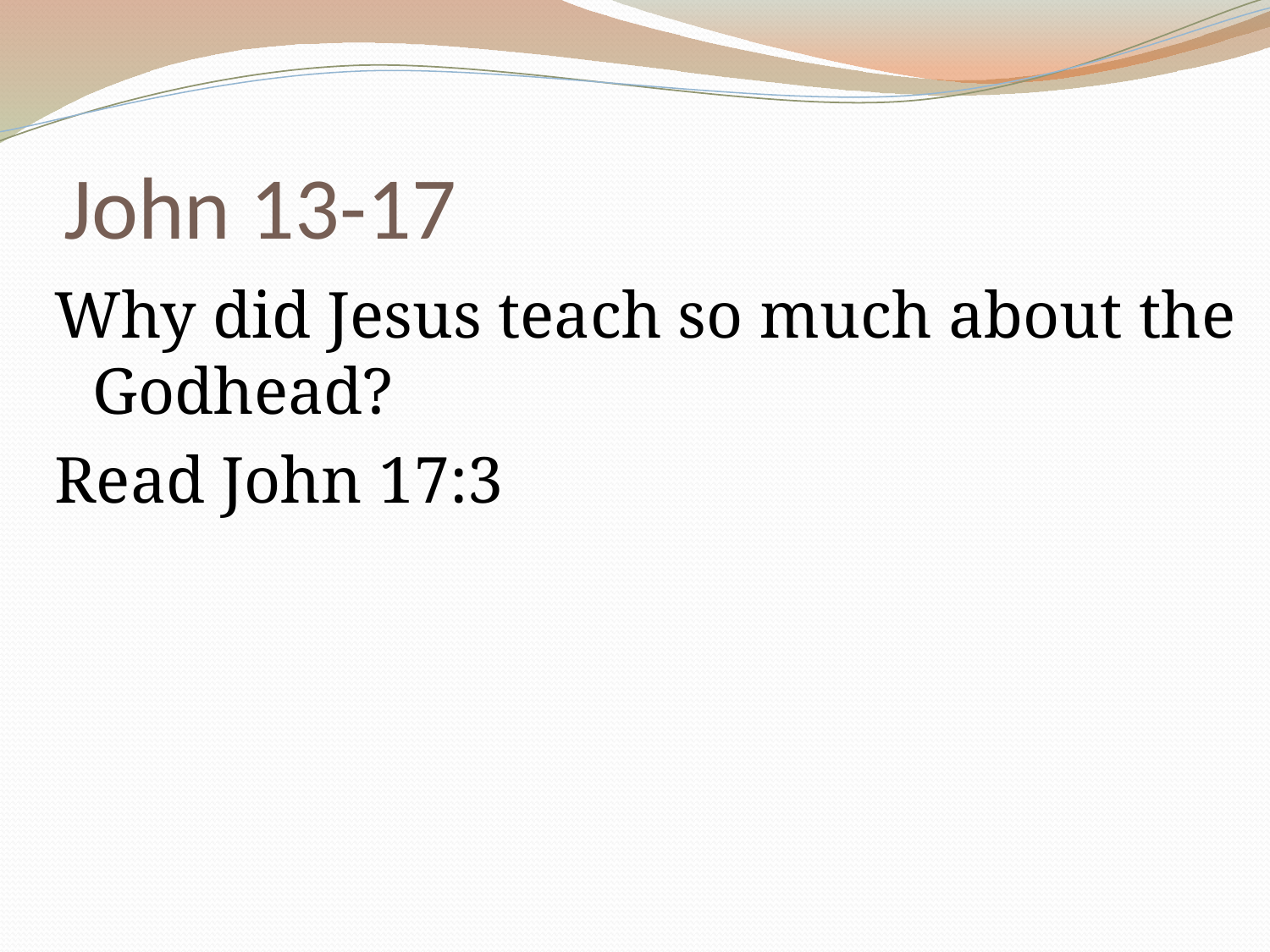

# John 13-17
Why did Jesus teach so much about the Godhead?
Read John 17:3